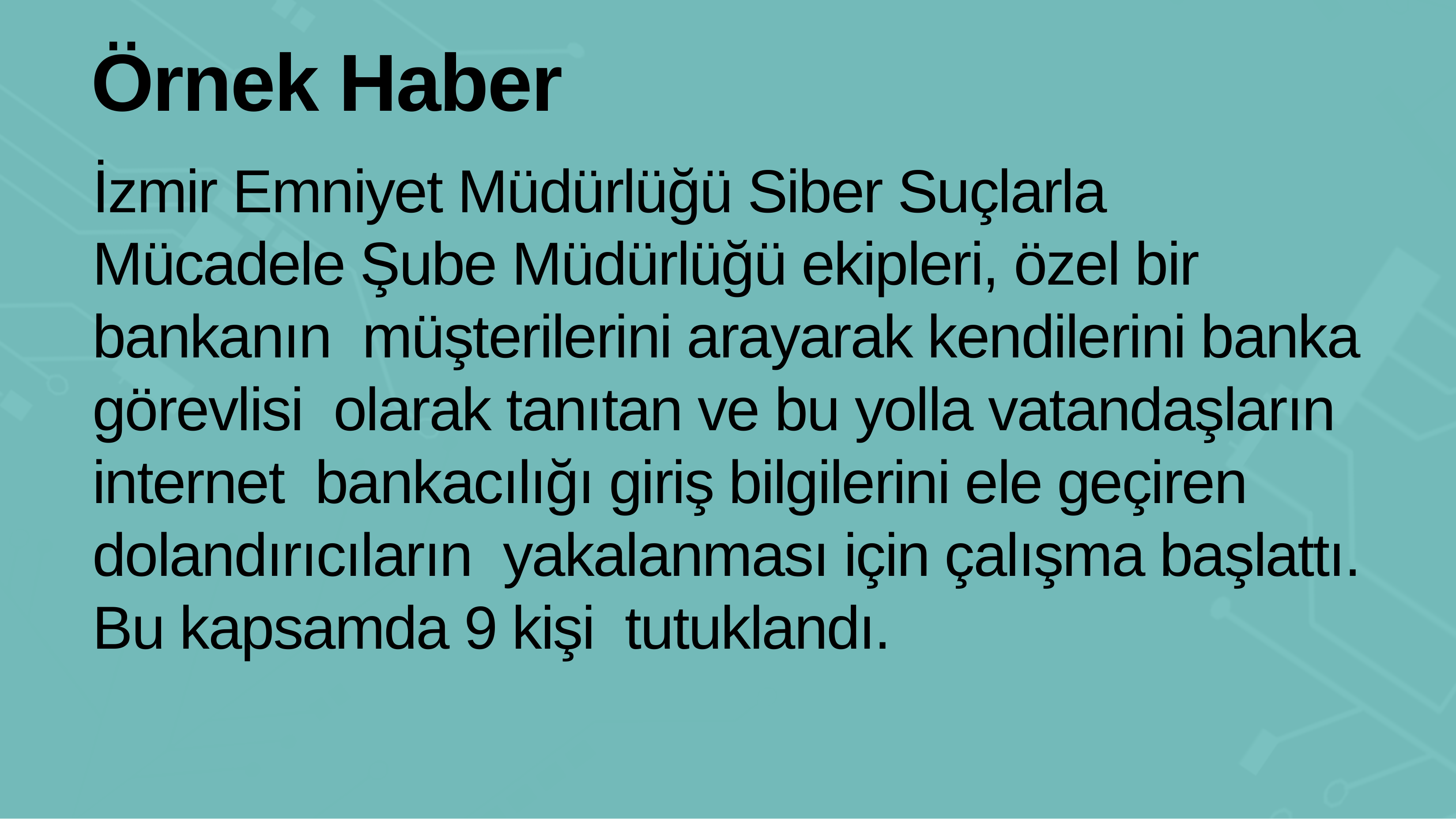

# Örnek Haber
İzmir Emniyet Müdürlüğü Siber Suçlarla Mücadele Şube Müdürlüğü ekipleri, özel bir bankanın  müşterilerini arayarak kendilerini banka görevlisi  olarak tanıtan ve bu yolla vatandaşların internet  bankacılığı giriş bilgilerini ele geçiren dolandırıcıların  yakalanması için çalışma başlattı. Bu kapsamda 9 kişi  tutuklandı.